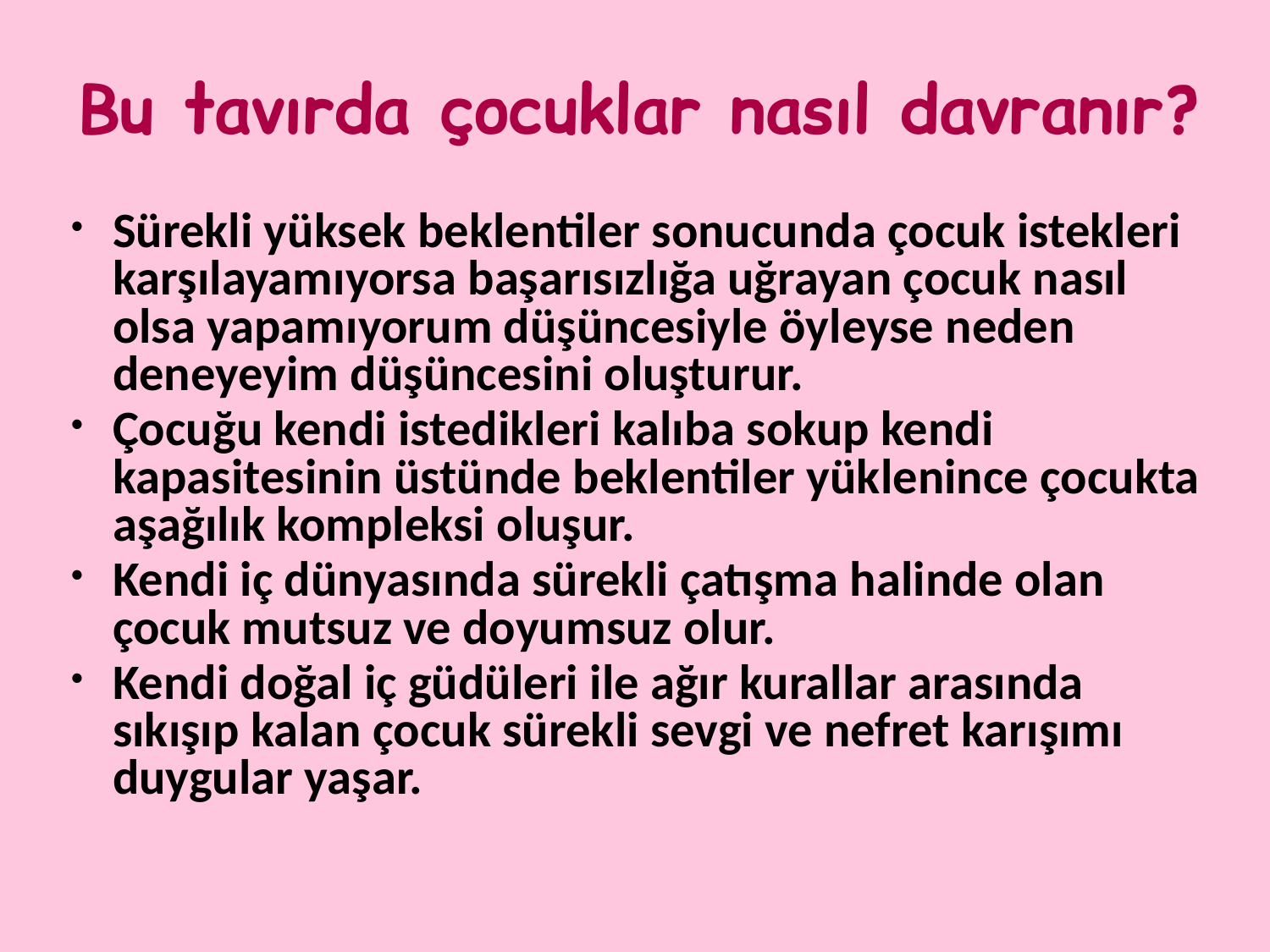

Bu tavırda çocuklar nasıl davranır?

Sürekli yüksek beklentiler sonucunda çocuk istekleri karşılayamıyorsa başarısızlığa uğrayan çocuk nasıl olsa yapamıyorum düşüncesiyle öyleyse neden deneyeyim düşüncesini oluşturur.
Çocuğu kendi istedikleri kalıba sokup kendi kapasitesinin üstünde beklentiler yüklenince çocukta aşağılık kompleksi oluşur.
Kendi iç dünyasında sürekli çatışma halinde olan çocuk mutsuz ve doyumsuz olur.
Kendi doğal iç güdüleri ile ağır kurallar arasında sıkışıp kalan çocuk sürekli sevgi ve nefret karışımı duygular yaşar.